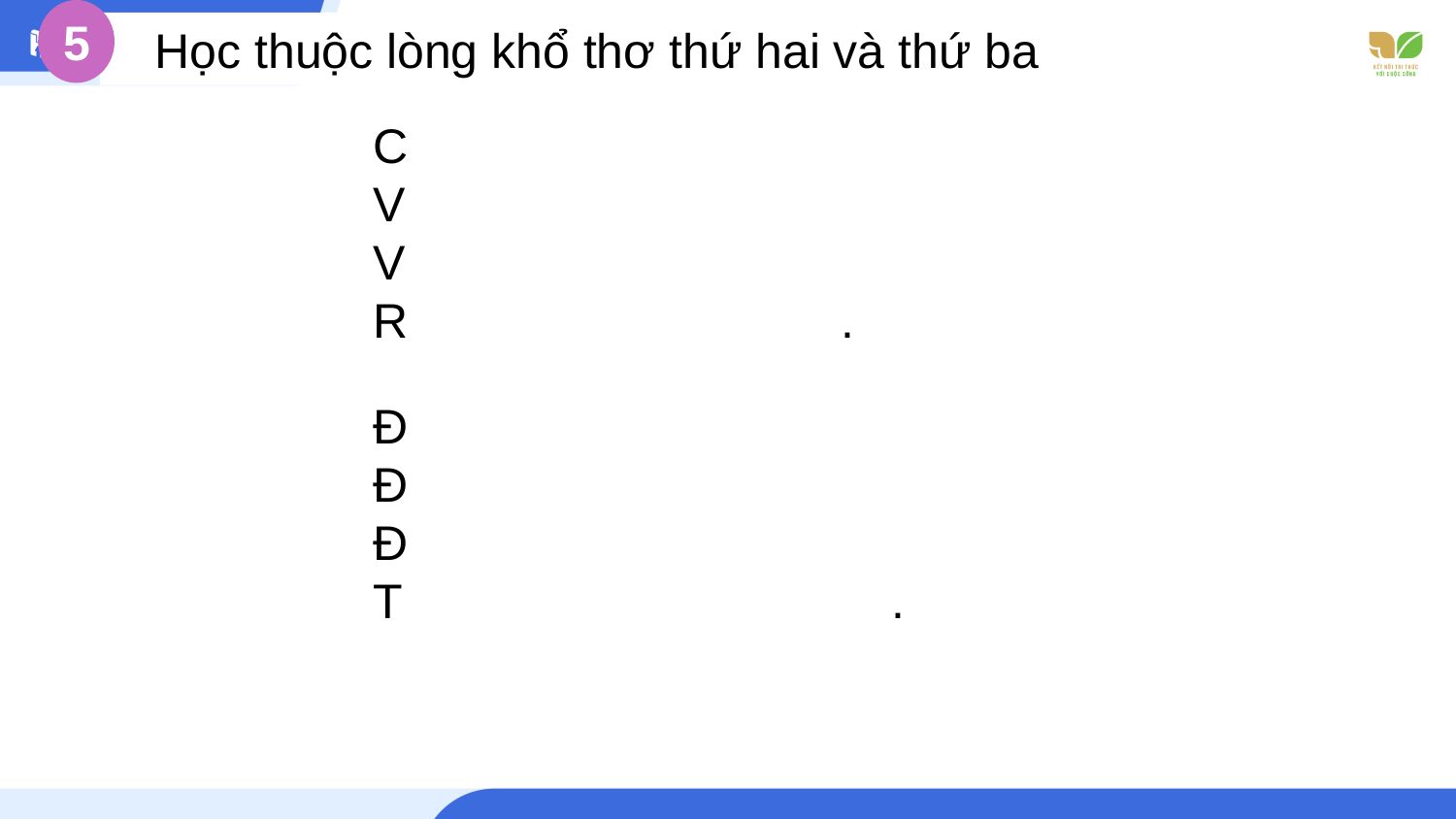

5
   Học thuộc lòng khổ thơ thứ hai và thứ ba
Chỗ
Vui
Vòng
Rộn                                .
C
V
V
R                                .
Chỗ này đây,
Vui nhảy dây
Vòng quay đều
Rộn tiếng cười                  .
Chỗ này đây, bạn gái
Vui nhảy dây nhịp nhàng
Vòng quay đều êm ái
Rộn tiếng cười hoà vang.
Đằng
Đá
Đôi
Tung			      .
Đ
Đ
Đ
T			      .
Đằng kia,
Đá cầu
Đôi chân
Tung nắng hồng                .
Đằng kia, ấy bạn trai
Đá cầu bay vun vút
Đôi chân móc rất tài
Tung nắng hồng lên ngực.